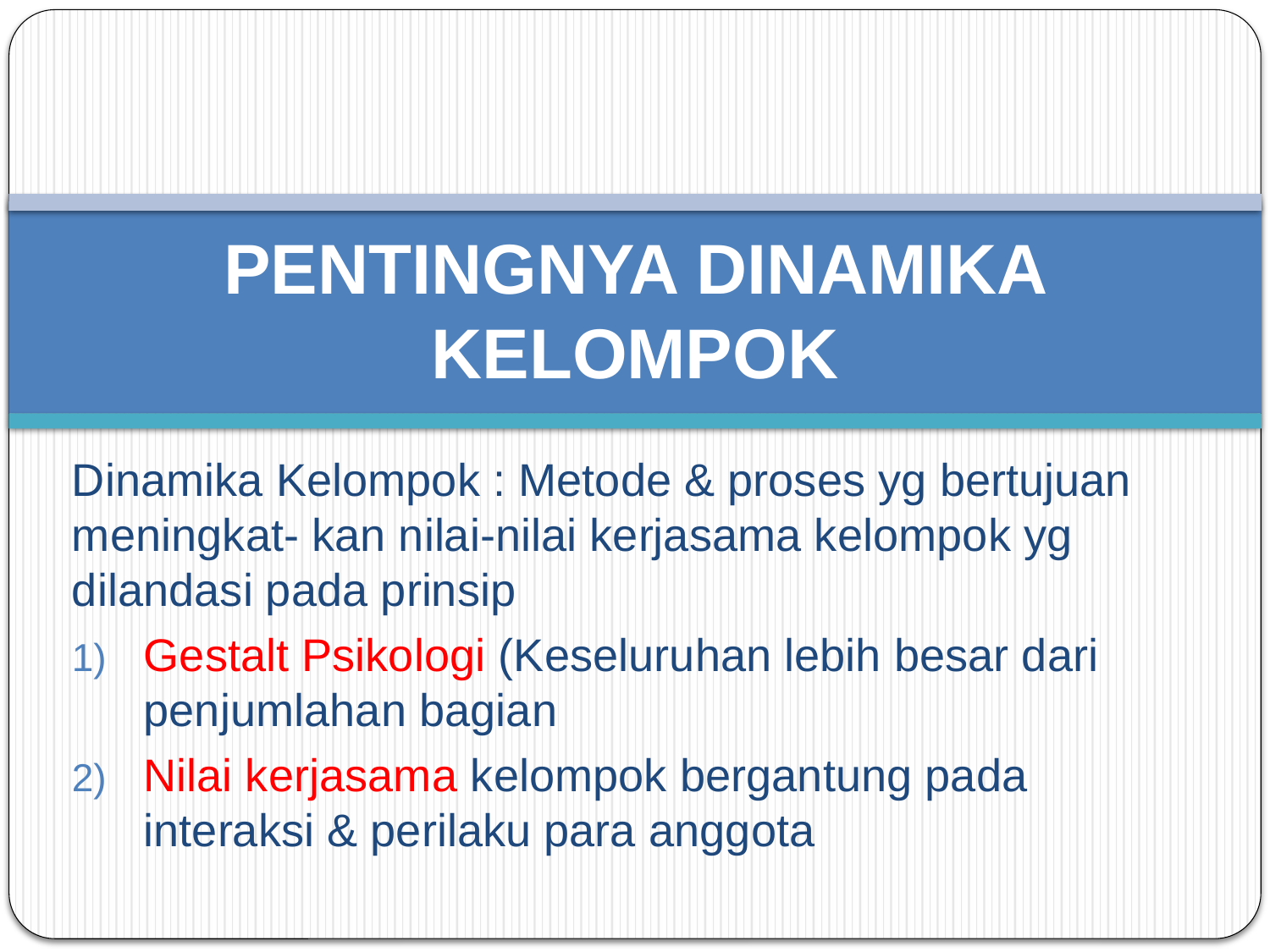

# PENTINGNYA DINAMIKA KELOMPOK
Dinamika Kelompok : Metode & proses yg bertujuan meningkat- kan nilai-nilai kerjasama kelompok yg dilandasi pada prinsip
Gestalt Psikologi (Keseluruhan lebih besar dari penjumlahan bagian
Nilai kerjasama kelompok bergantung pada interaksi & perilaku para anggota